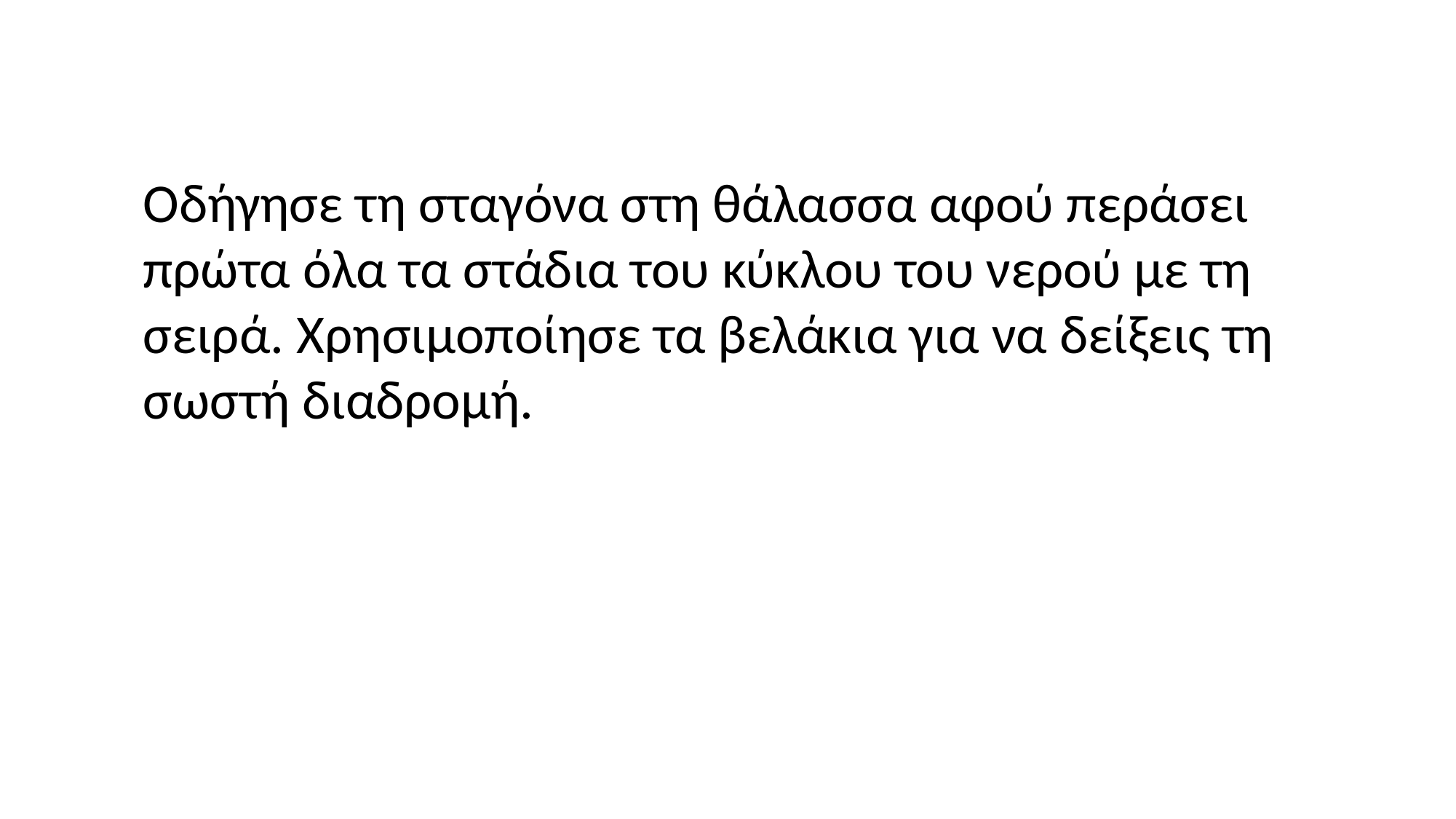

Οδήγησε τη σταγόνα στη θάλασσα αφού περάσει πρώτα όλα τα στάδια του κύκλου του νερού με τη σειρά. Χρησιμοποίησε τα βελάκια για να δείξεις τη σωστή διαδρομή.